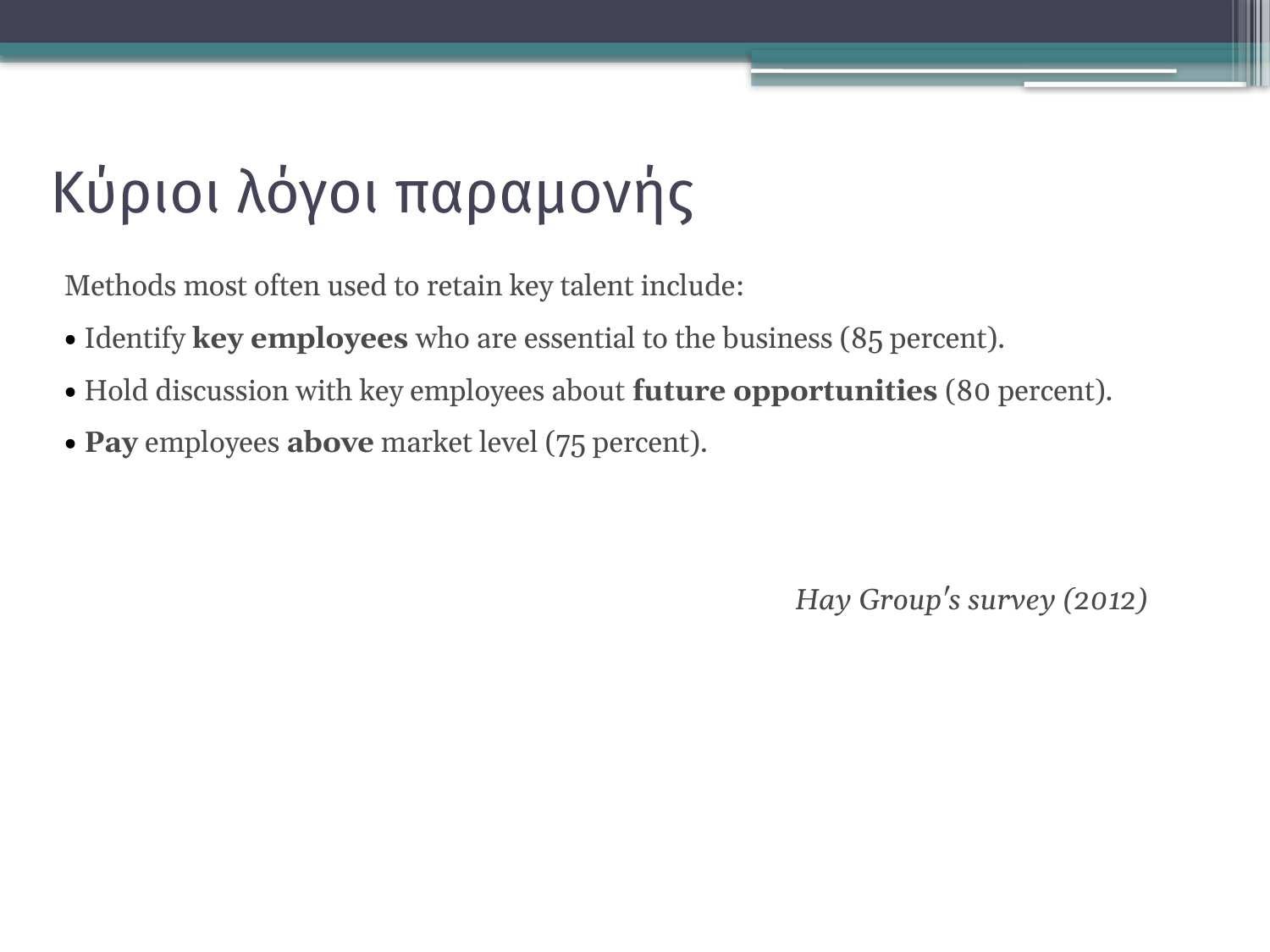

# Κύριοι λόγοι παραμονής
Methods most often used to retain key talent include:
• Identify key employees who are essential to the business (85 percent).
• Hold discussion with key employees about future opportunities (80 percent).
• Pay employees above market level (75 percent).

Hay Group's survey (2012)